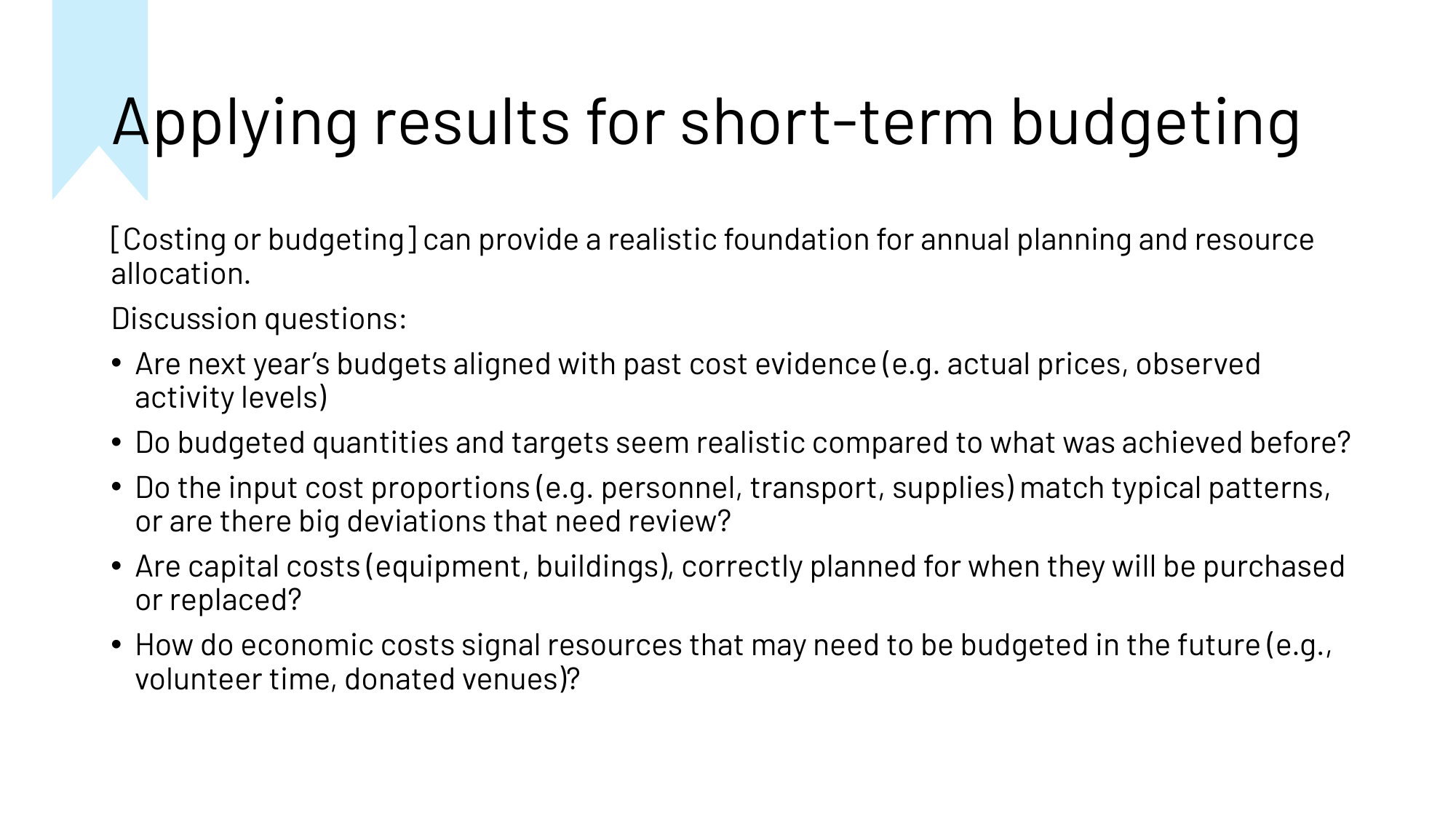

# Applying results for short-term budgeting

[Costing or budgeting] can provide a realistic foundation for annual planning and resource allocation.
Discussion questions:
Are next year’s budgets aligned with past cost evidence (e.g. actual prices, observed activity levels)
Do budgeted quantities and targets seem realistic compared to what was achieved before?
Do the input cost proportions (e.g. personnel, transport, supplies) match typical patterns, or are there big deviations that need review?
Are capital costs (equipment, buildings), correctly planned for when they will be purchased or replaced?
How do economic costs signal resources that may need to be budgeted in the future (e.g., volunteer time, donated venues)?